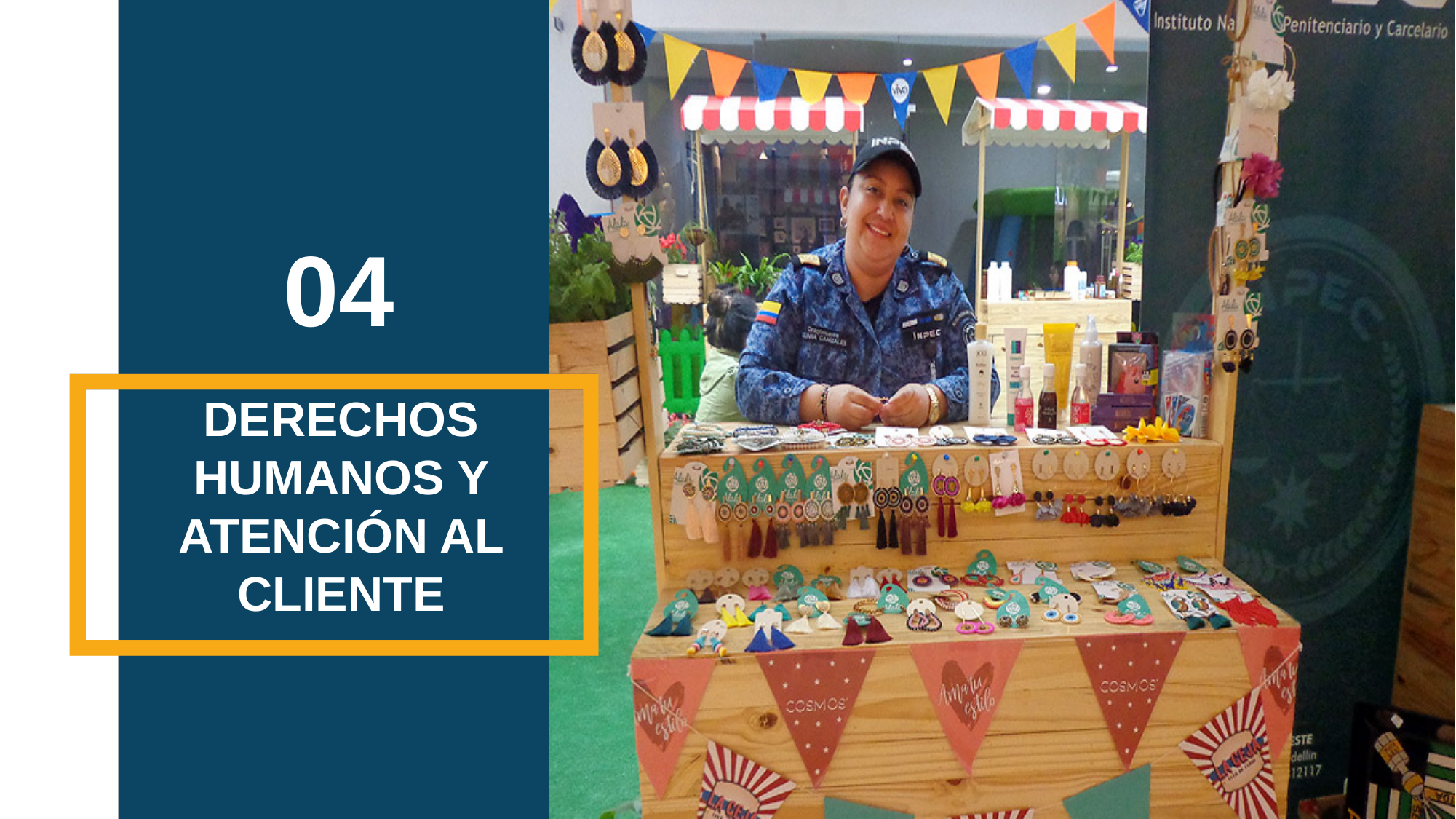

04
DERECHOS HUMANOS Y ATENCIÓN AL CLIENTE